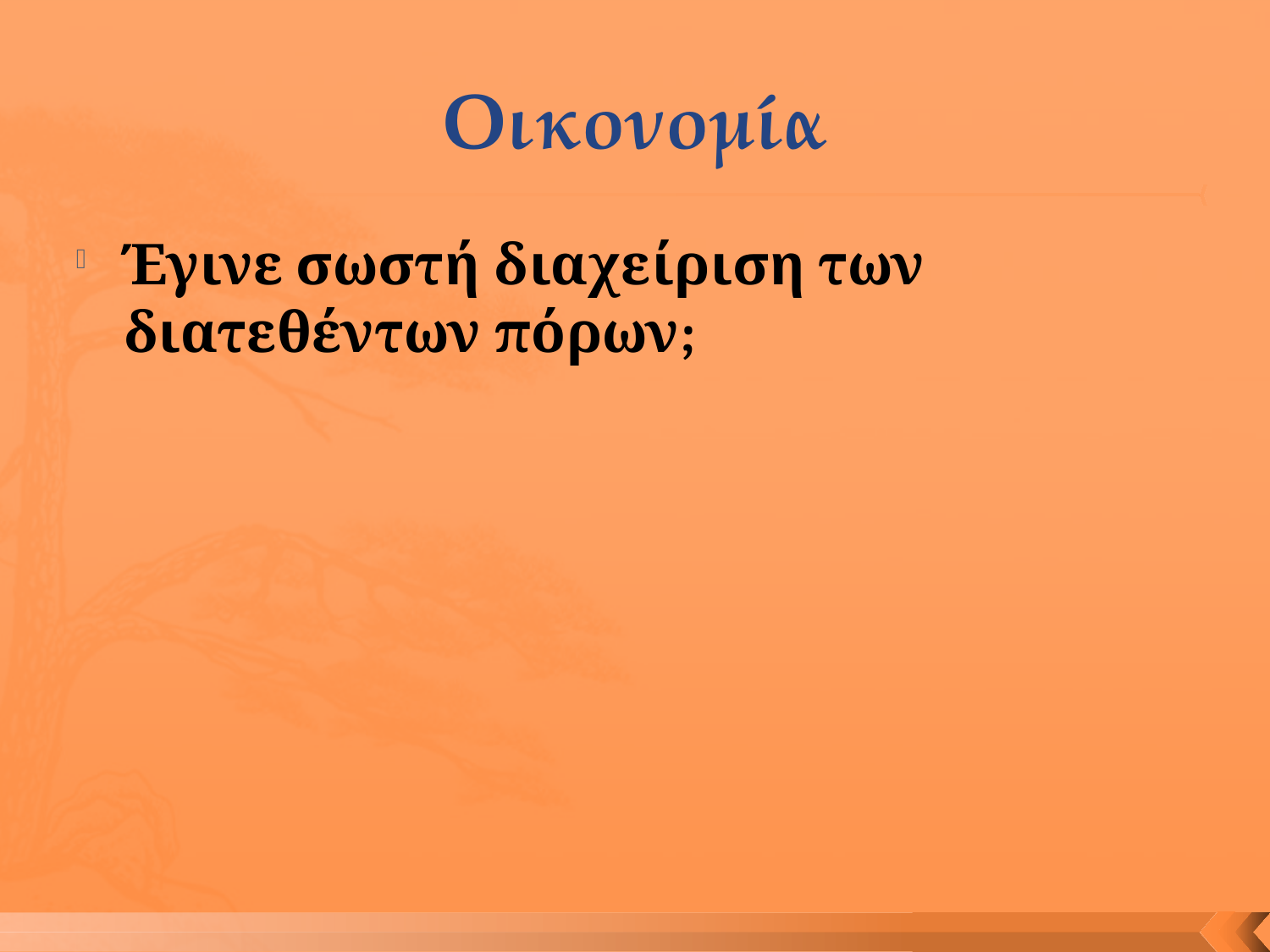

# Οικονομία
Έγινε σωστή διαχείριση των διατεθέντων πόρων;